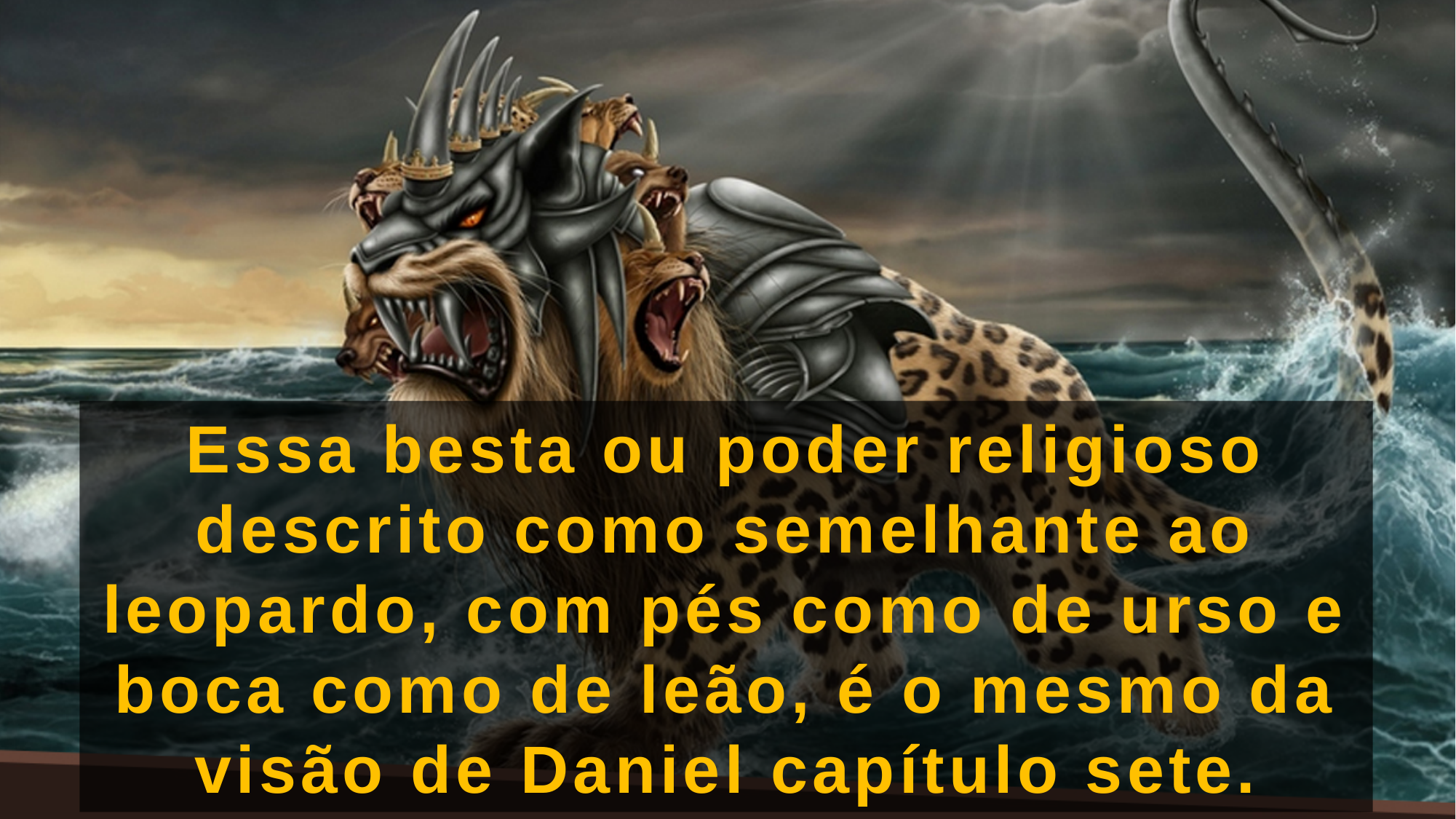

Essa besta ou poder religioso descrito como semelhante ao leopardo, com pés como de urso e boca como de leão, é o mesmo da visão de Daniel capítulo sete.